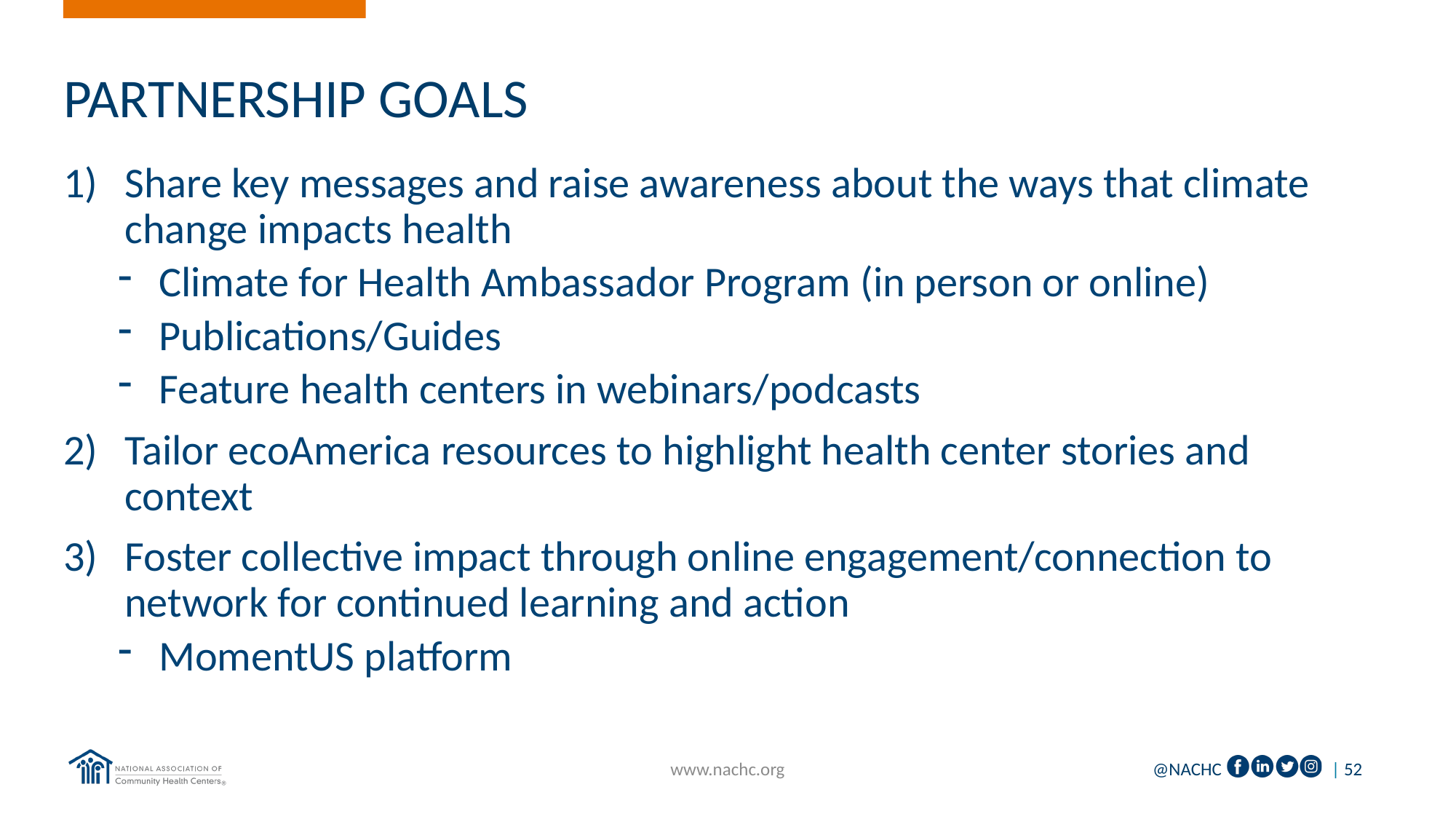

# PARTNERSHIP GOALS
Share key messages and raise awareness about the ways that climate change impacts health
Climate for Health Ambassador Program (in person or online)
Publications/Guides
Feature health centers in webinars/podcasts
Tailor ecoAmerica resources to highlight health center stories and context
Foster collective impact through online engagement/connection to network for continued learning and action
MomentUS platform

www.nachc.org
| 52